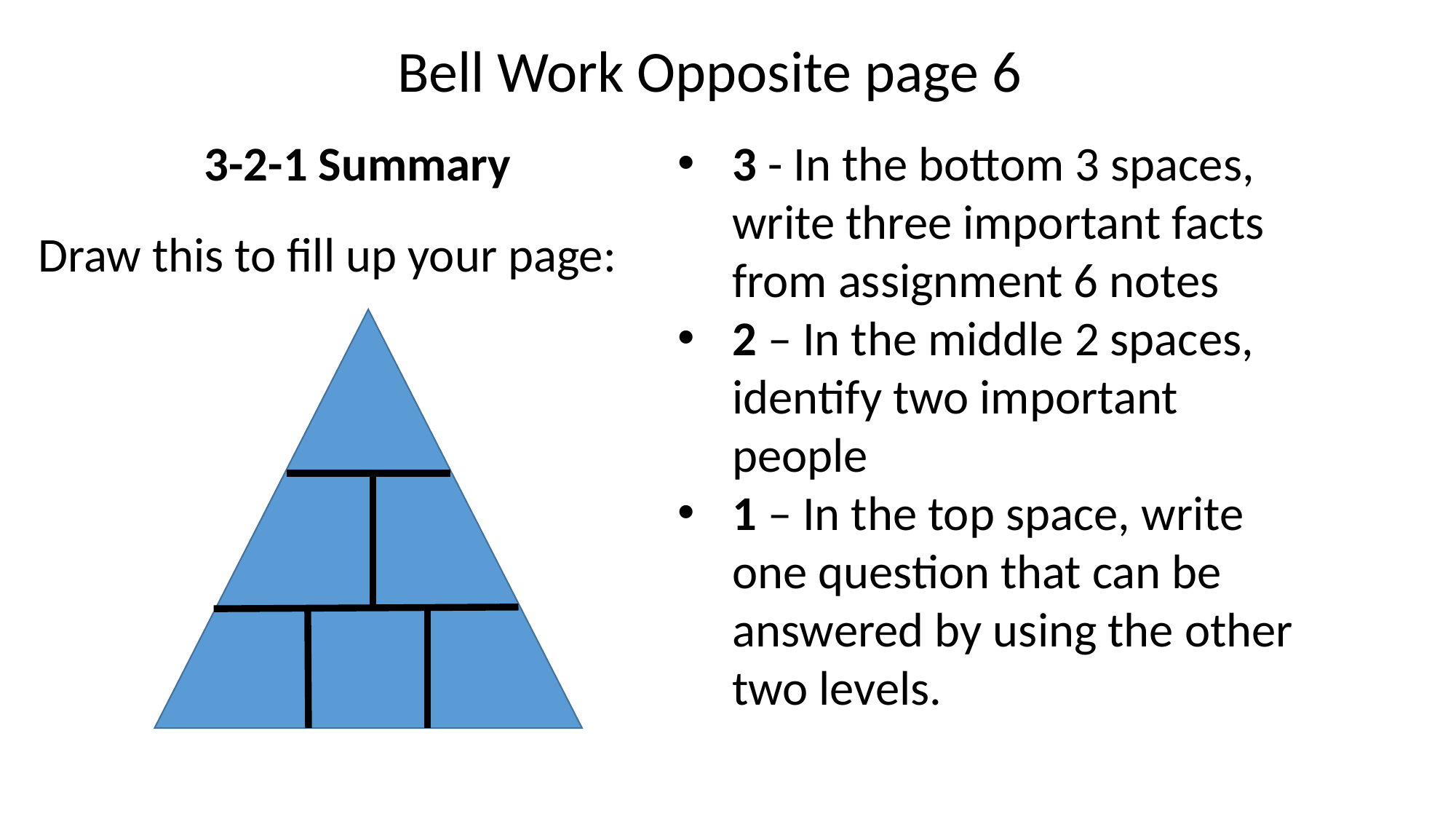

# Bell Work Opposite page 6
3-2-1 Summary

Draw this to fill up your page:

3 - In the bottom 3 spaces, write three important facts from assignment 6 notes
2 – In the middle 2 spaces, identify two important people
1 – In the top space, write one question that can be answered by using the other two levels.